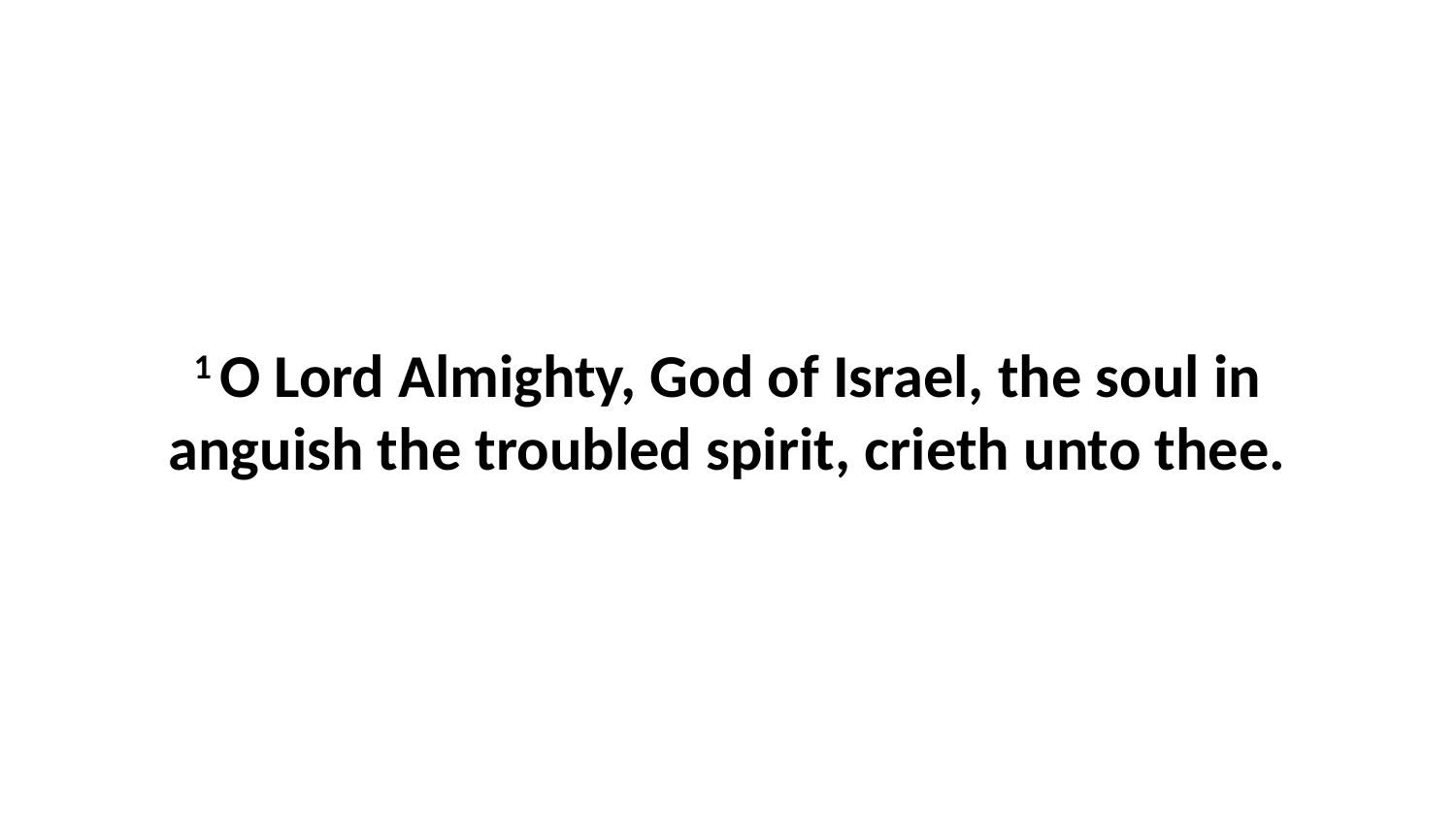

1 O Lord Almighty, God of Israel, the soul in anguish the troubled spirit, crieth unto thee.